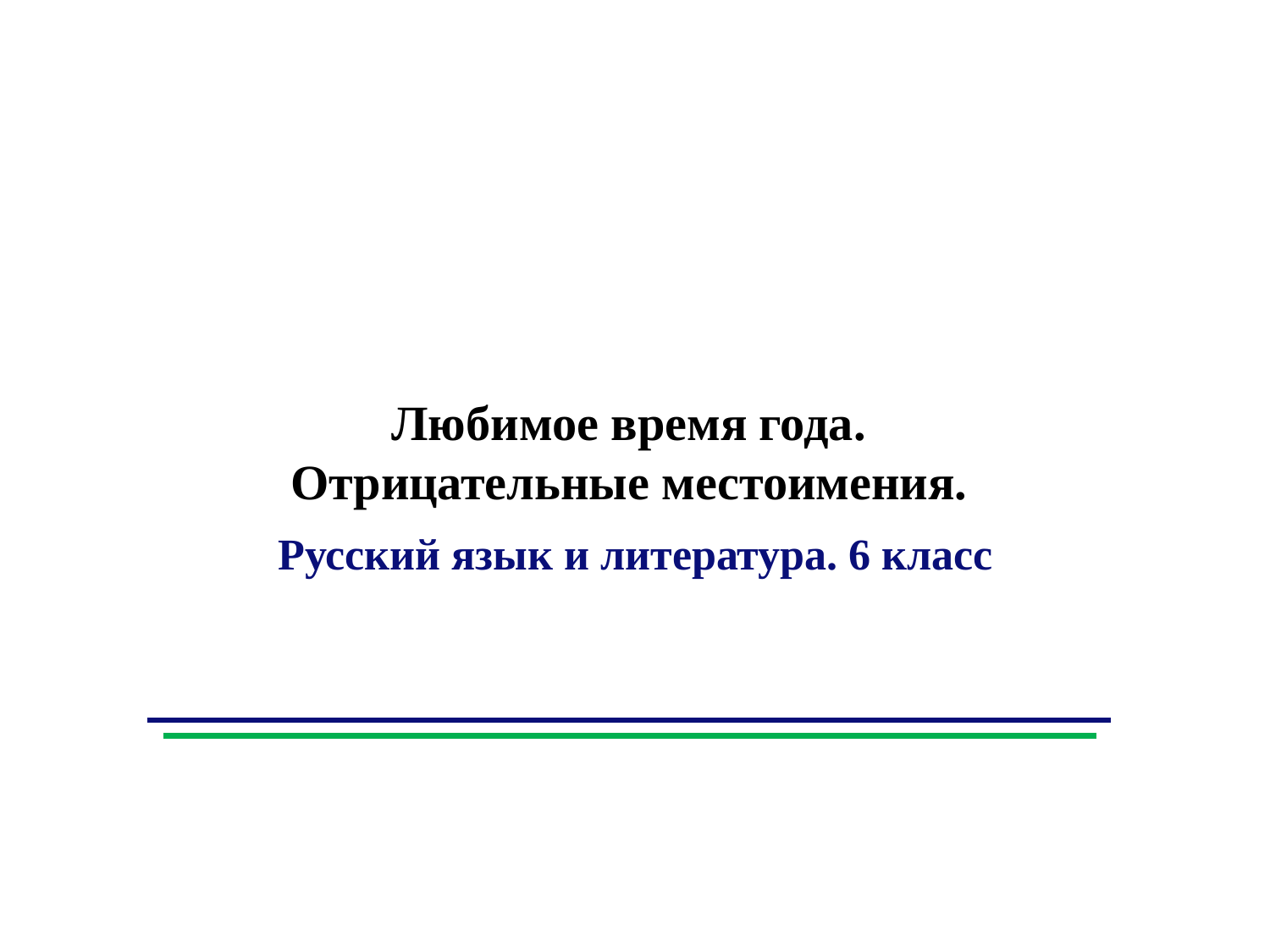

Любимое время года.
Отрицательные местоимения.
Русский язык и литература. 6 класс